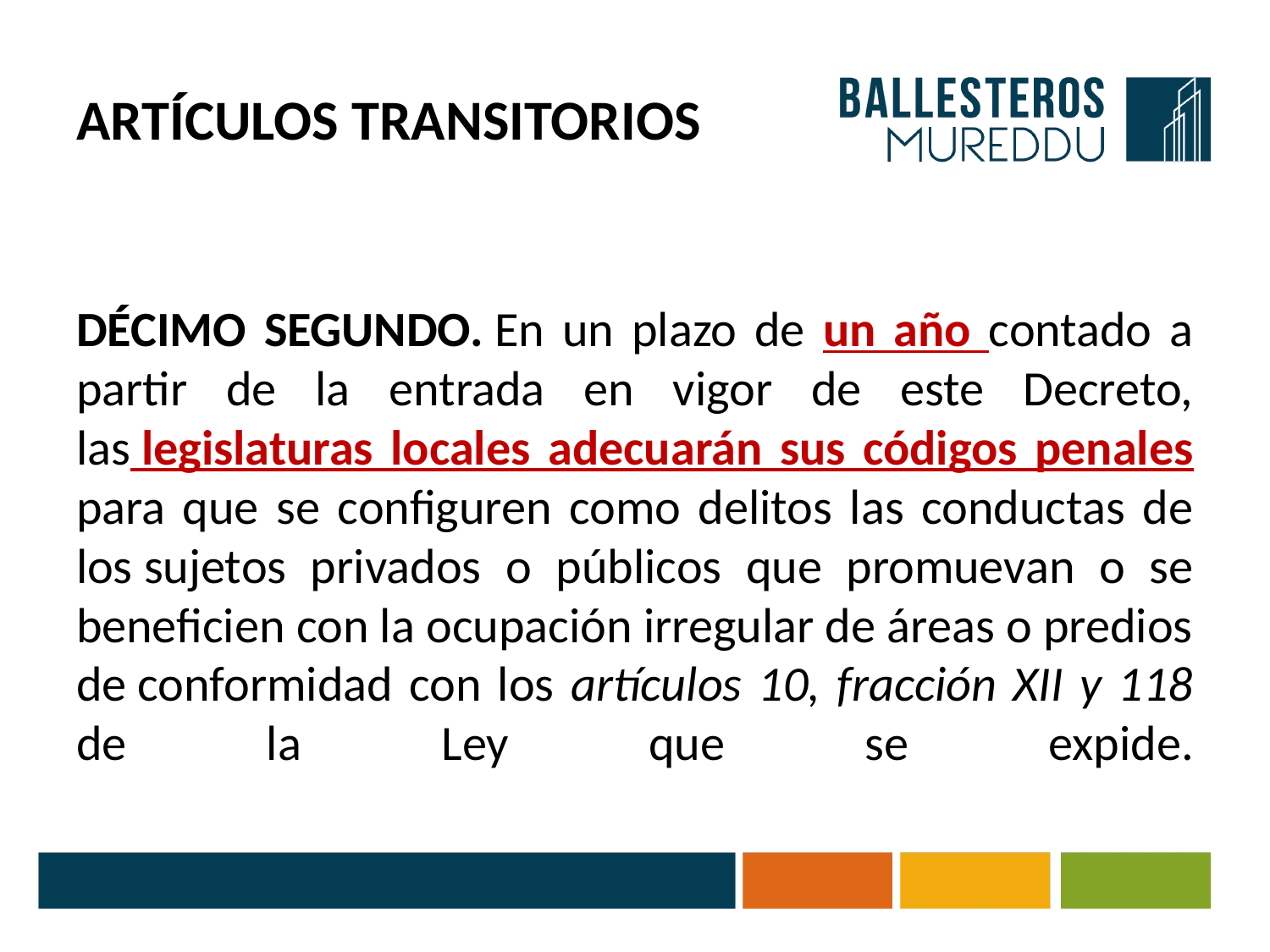

# ARTÍCULOS TRANSITORIOS

DÉCIMO SEGUNDO. En un plazo de un año contado a partir de la entrada en vigor de este Decreto, las legislaturas locales adecuarán sus códigos penales para que se configuren como delitos las conductas de los sujetos privados o públicos que promuevan o se beneficien con la ocupación irregular de áreas o predios de conformidad con los artículos 10, fracción XII y 118 de la Ley que se expide.